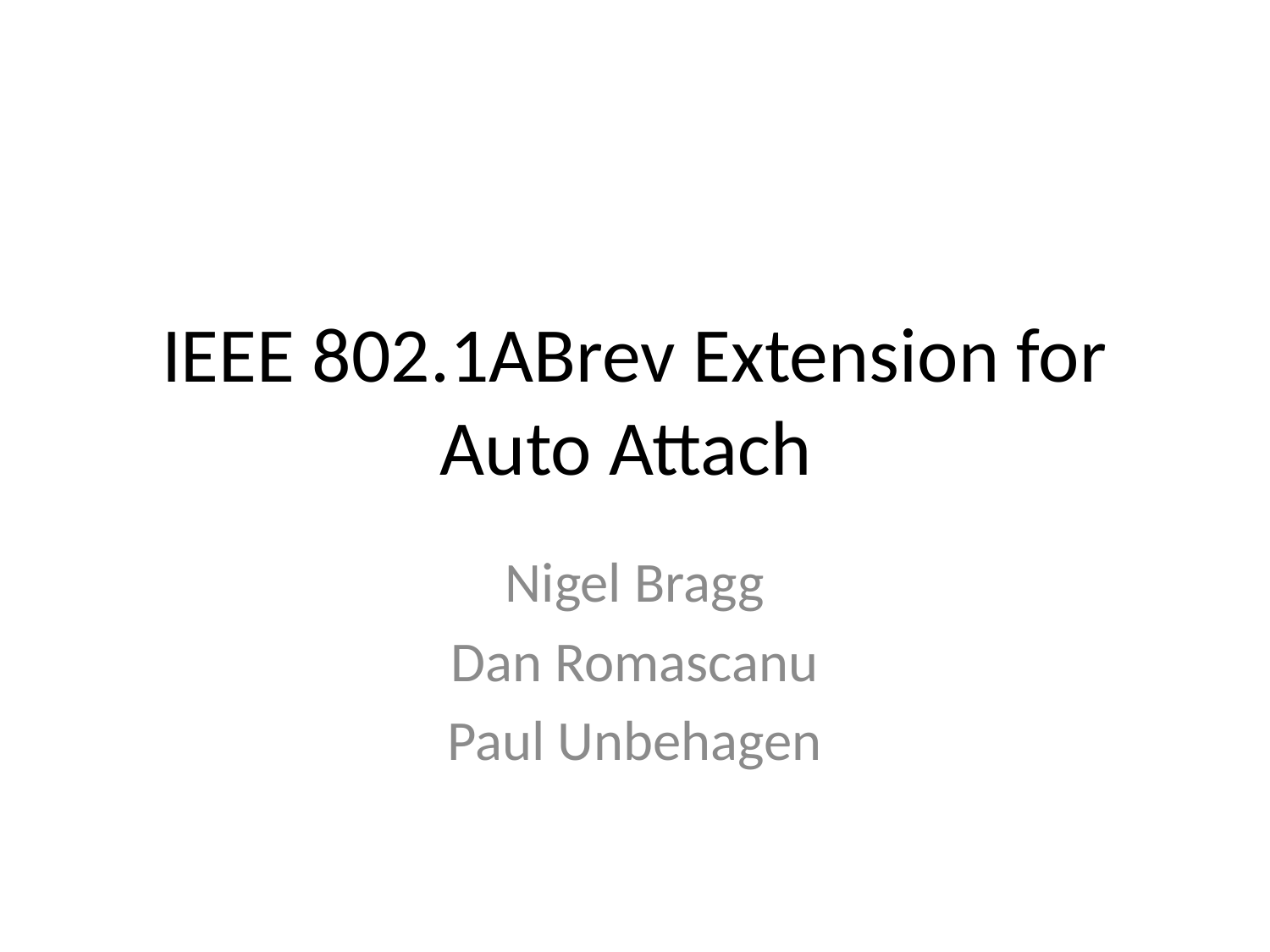

# IEEE 802.1ABrev Extension for Auto Attach
Nigel Bragg
Dan Romascanu
Paul Unbehagen